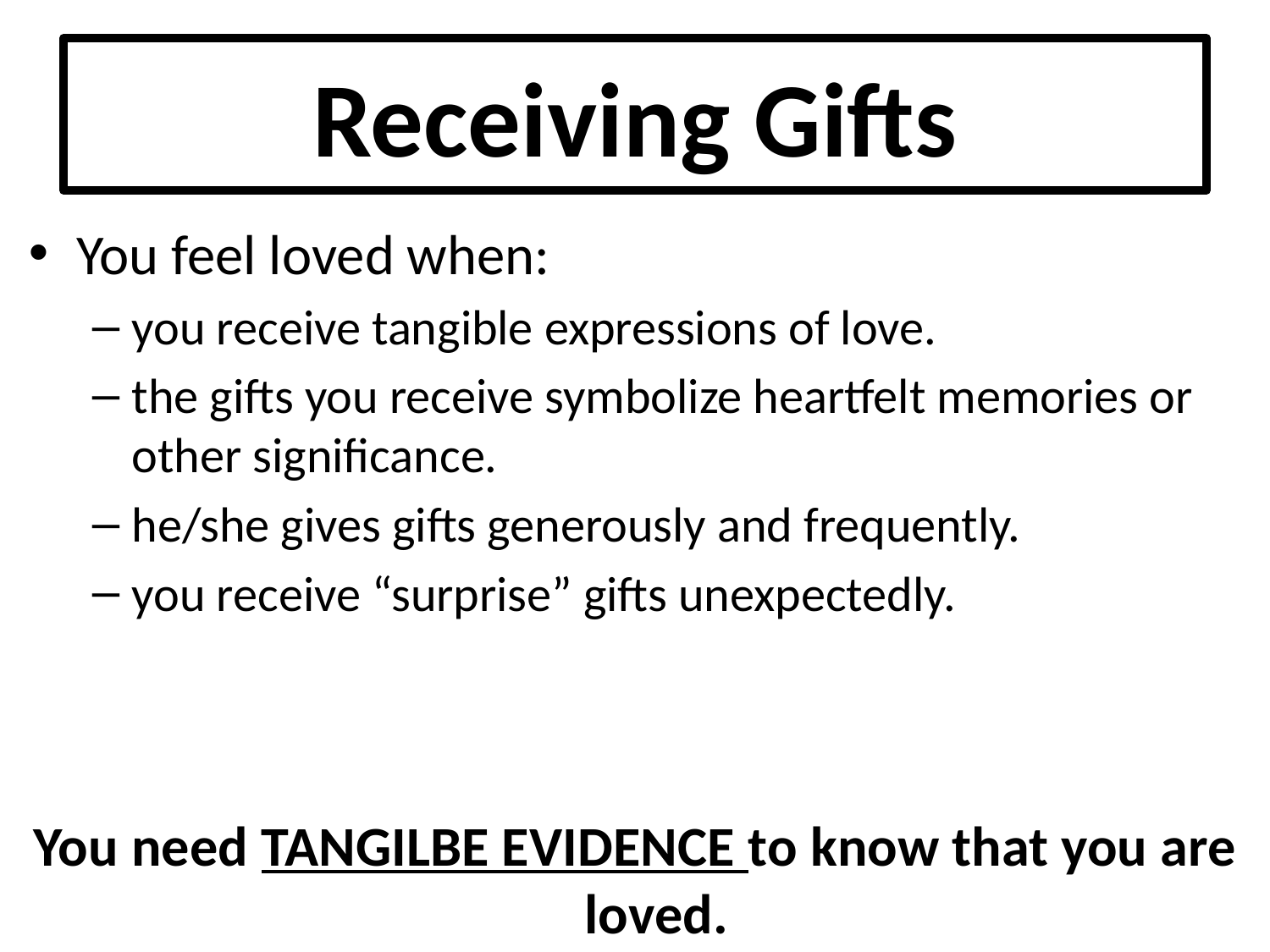

# Receiving Gifts
You feel loved when:
you receive tangible expressions of love.
the gifts you receive symbolize heartfelt memories or other significance.
he/she gives gifts generously and frequently.
you receive “surprise” gifts unexpectedly.
You need TANGILBE EVIDENCE to know that you are loved.